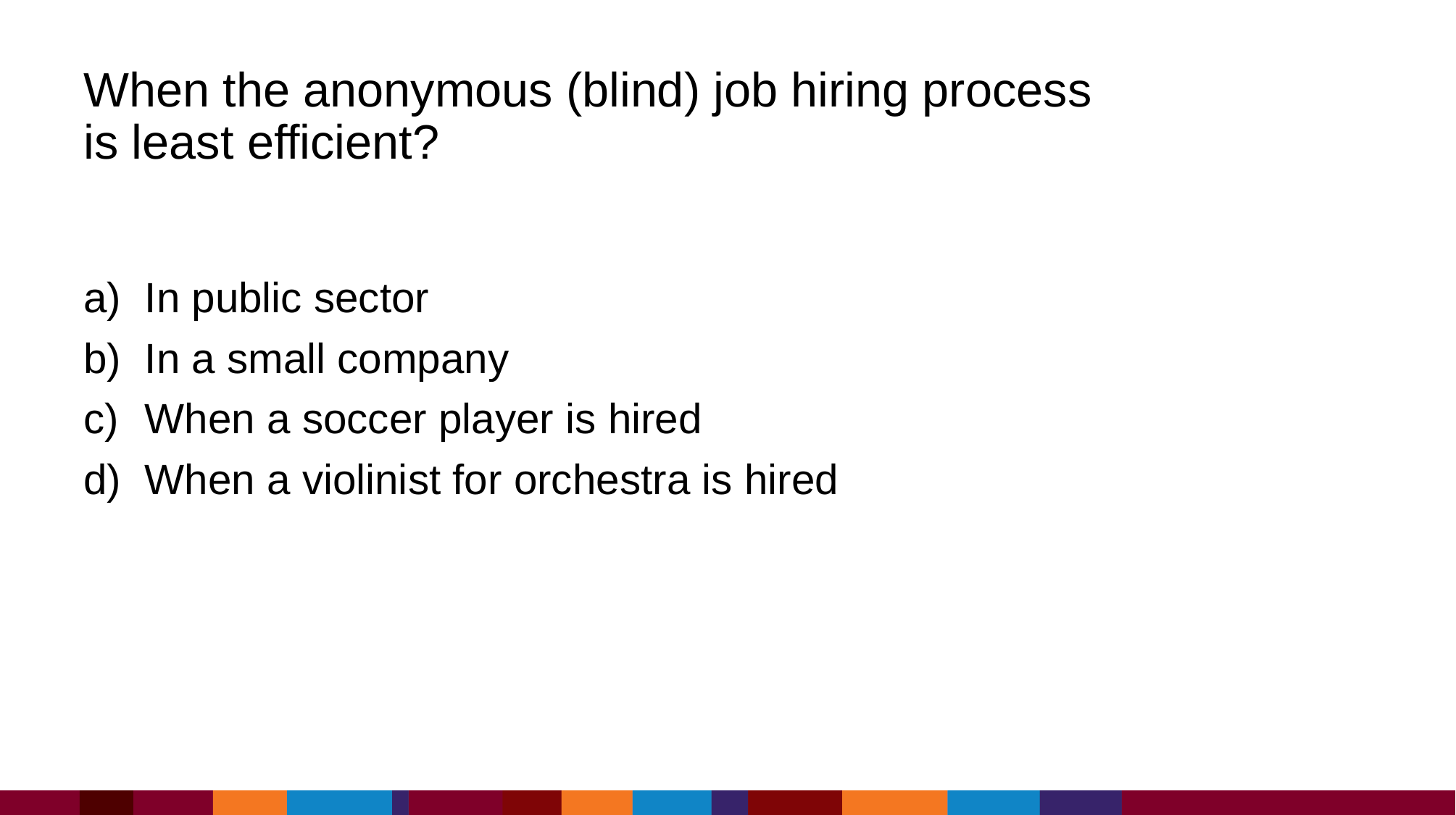

# When the anonymous (blind) job hiring process is least efficient?
In public sector
In a small company
When a soccer player is hired
When a violinist for orchestra is hired